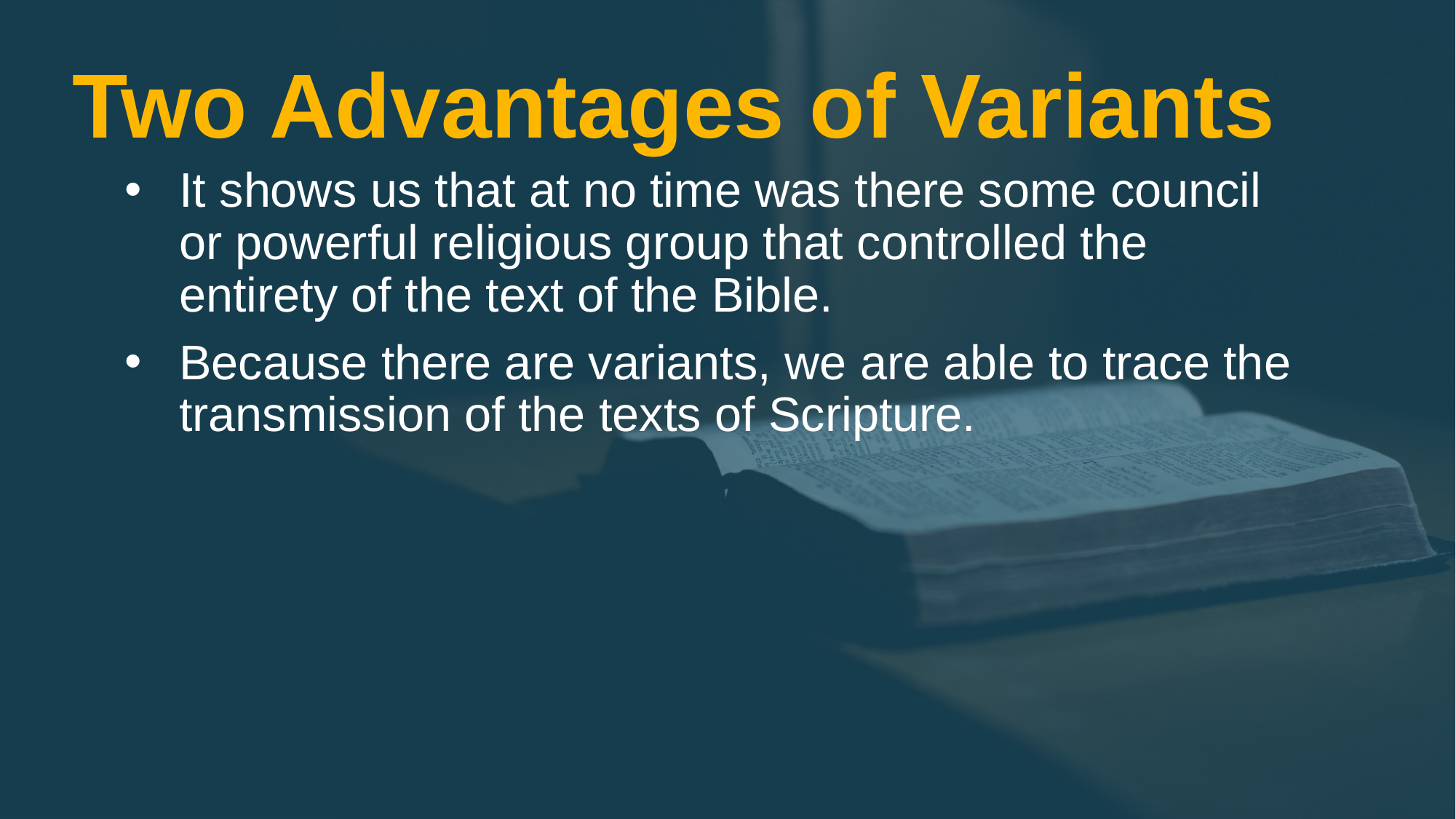

# Two Advantages of Variants
It shows us that at no time was there some council or powerful religious group that controlled the entirety of the text of the Bible.
Because there are variants, we are able to trace the transmission of the texts of Scripture.